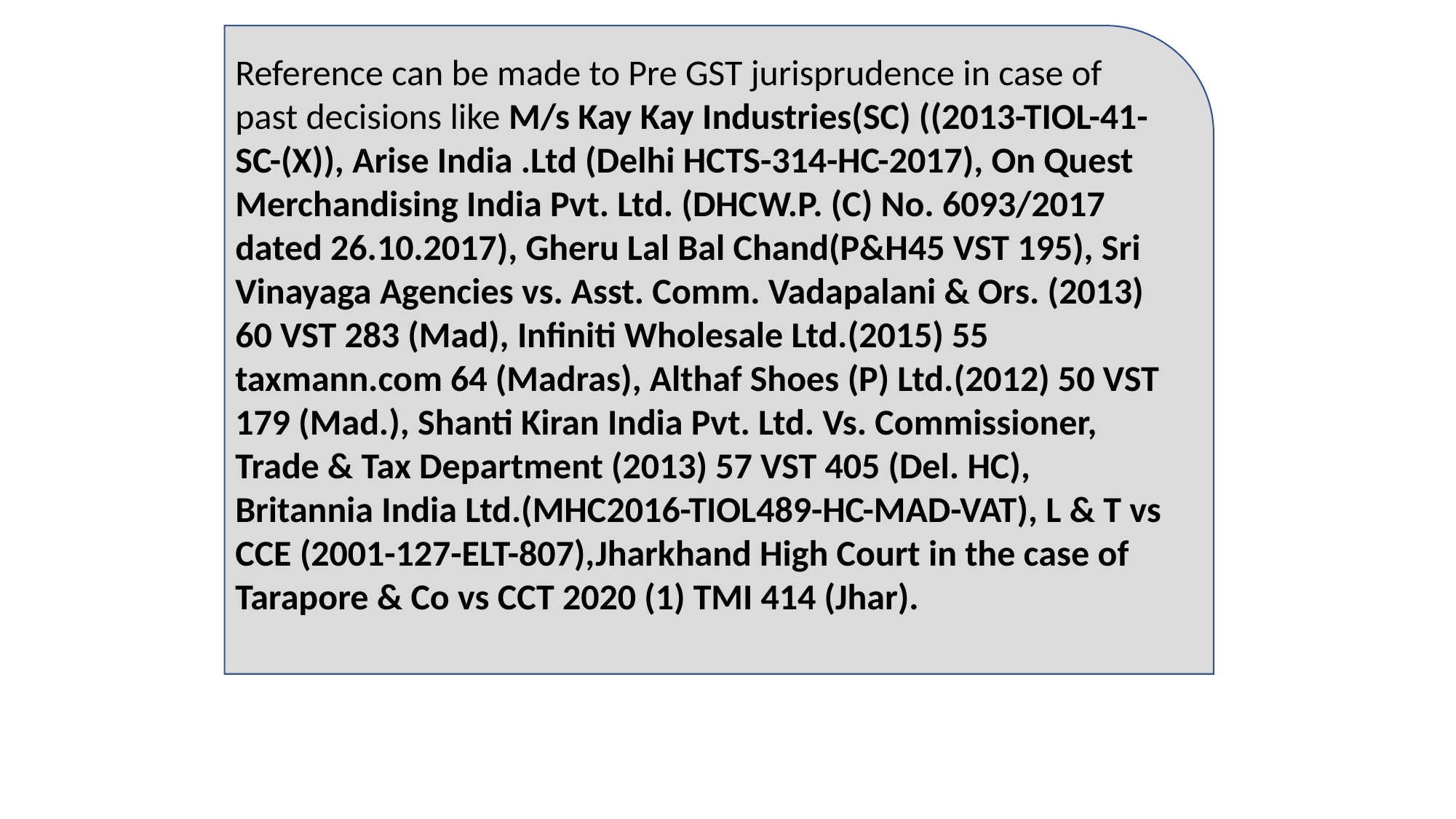

Reference can be made to Pre GST jurisprudence in case of past decisions like M/s Kay Kay Industries(SC) ((2013-TIOL-41-SC-(X)), Arise India .Ltd (Delhi HCTS-314-HC-2017), On Quest Merchandising India Pvt. Ltd. (DHCW.P. (C) No. 6093/2017 dated 26.10.2017), Gheru Lal Bal Chand(P&H45 VST 195), Sri Vinayaga Agencies vs. Asst. Comm. Vadapalani & Ors. (2013) 60 VST 283 (Mad), Infiniti Wholesale Ltd.(2015) 55 taxmann.com 64 (Madras), Althaf Shoes (P) Ltd.(2012) 50 VST 179 (Mad.), Shanti Kiran India Pvt. Ltd. Vs. Commissioner, Trade & Tax Department (2013) 57 VST 405 (Del. HC), Britannia India Ltd.(MHC2016-TIOL489-HC-MAD-VAT), L & T vs CCE (2001-127-ELT-807),Jharkhand High Court in the case of Tarapore & Co vs CCT 2020 (1) TMI 414 (Jhar).